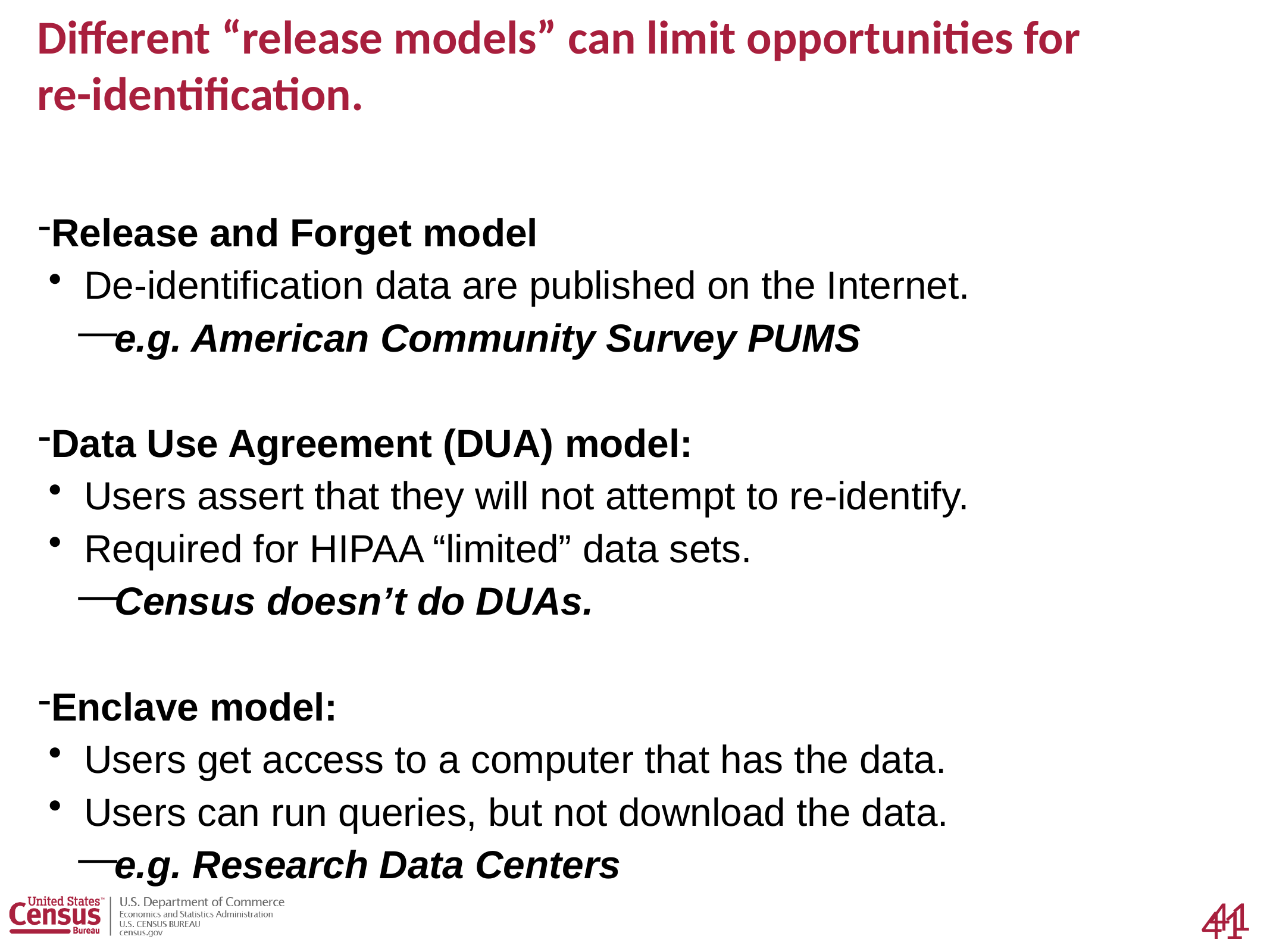

# Different “release models” can limit opportunities for re-identification.
Release and Forget model
De-identification data are published on the Internet.
e.g. American Community Survey PUMS

Data Use Agreement (DUA) model:
Users assert that they will not attempt to re-identify.
Required for HIPAA “limited” data sets.
Census doesn’t do DUAs.

Enclave model:
Users get access to a computer that has the data.
Users can run queries, but not download the data.
e.g. Research Data Centers
41